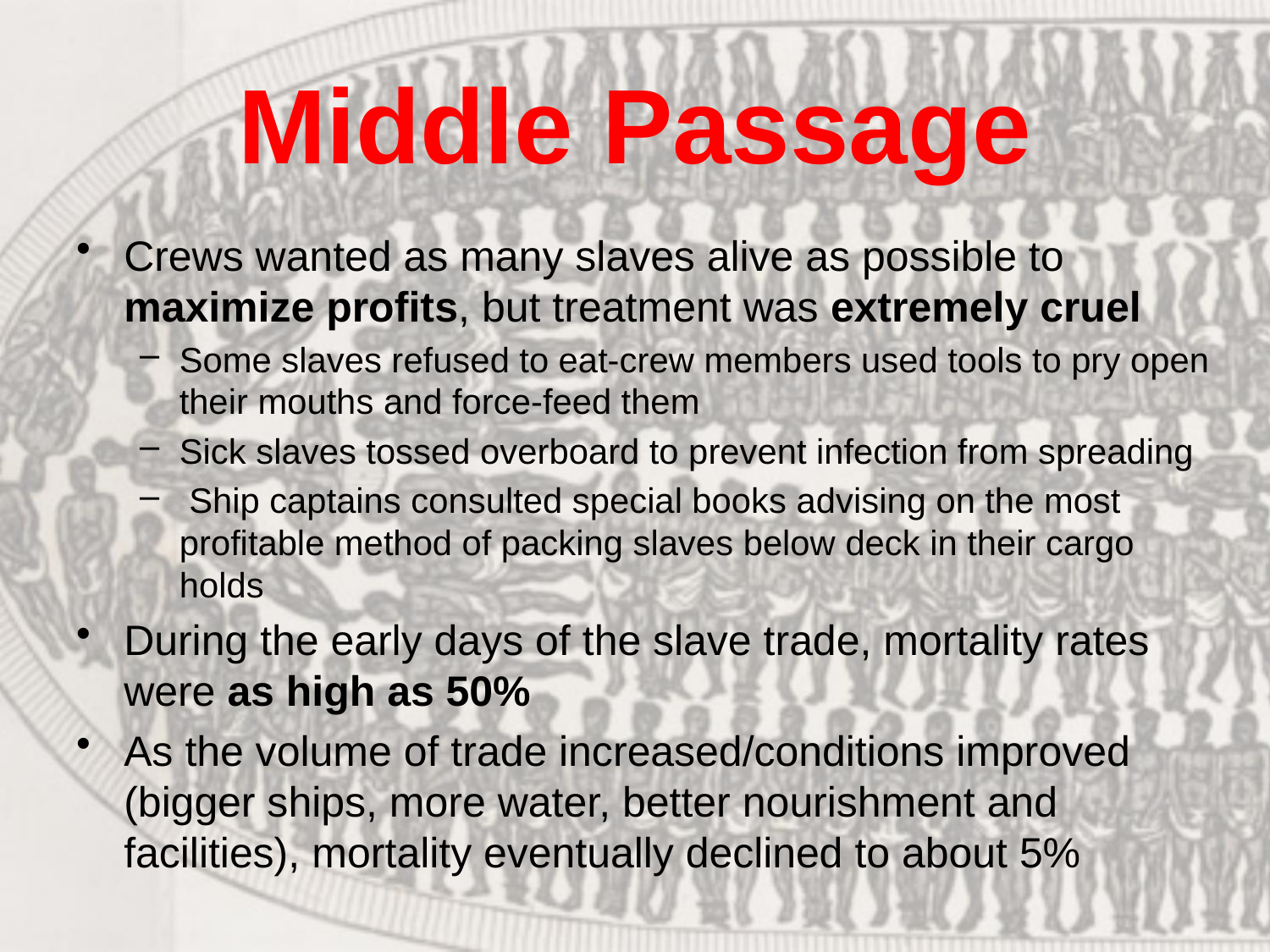

# Middle Passage
Crews wanted as many slaves alive as possible to maximize profits, but treatment was extremely cruel
Some slaves refused to eat-crew members used tools to pry open their mouths and force-feed them
Sick slaves tossed overboard to prevent infection from spreading
 Ship captains consulted special books advising on the most profitable method of packing slaves below deck in their cargo holds
During the early days of the slave trade, mortality rates were as high as 50%
As the volume of trade increased/conditions improved (bigger ships, more water, better nourishment and facilities), mortality eventually declined to about 5%